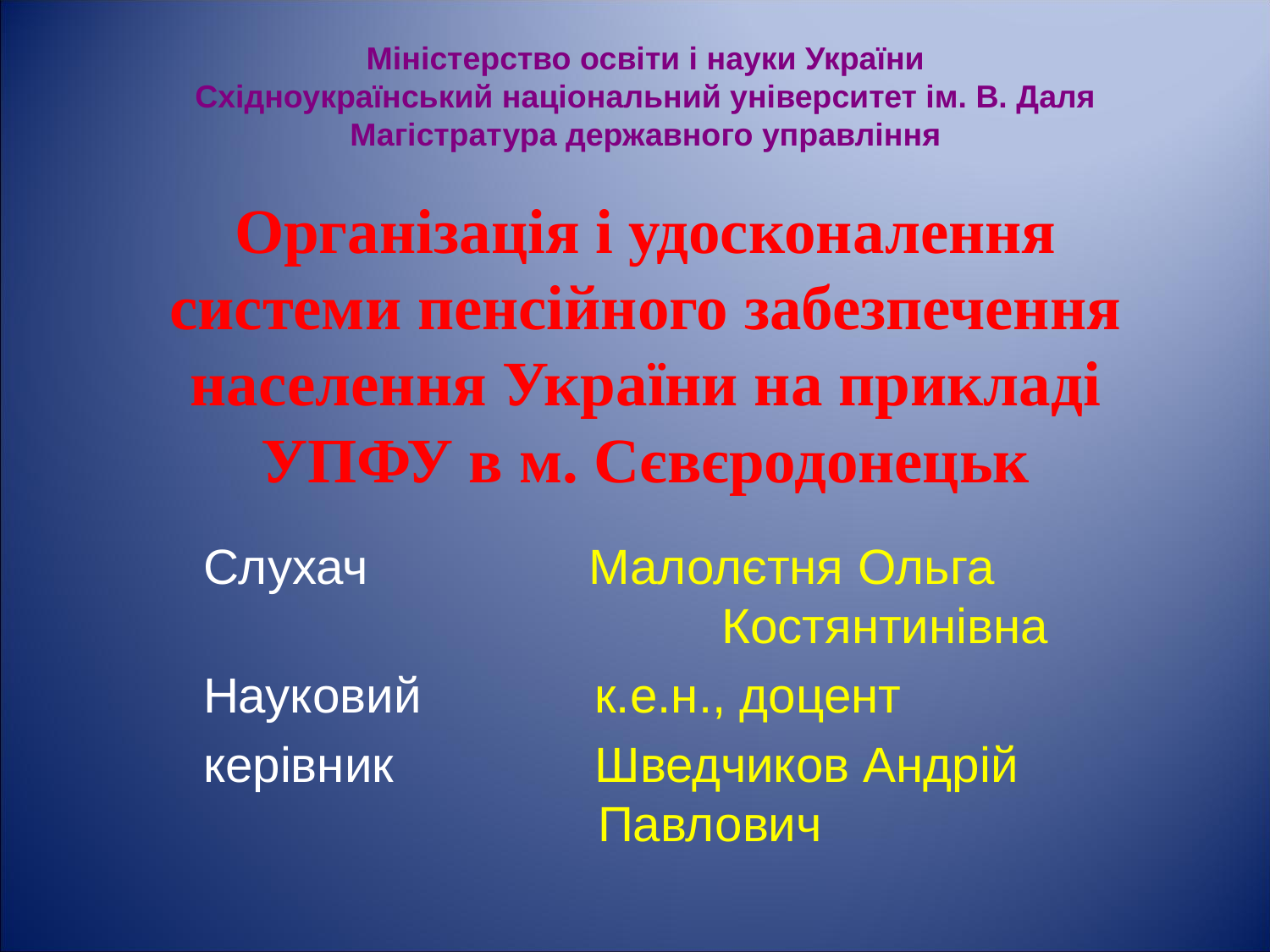

# Міністерство освіти і науки України Східноукраїнський національний університет ім. В. Даля Магістратура державного управління Організація і удосконалення системи пенсійного забезпечення населення України на прикладі УПФУ в м. Сєвєродонецьк
Слухач                Малолєтня Ольга                  		          Костянтинівна
Науковий	          к.е.н., доцент
керівник	          Шведчиков Андрій 			 Павлович